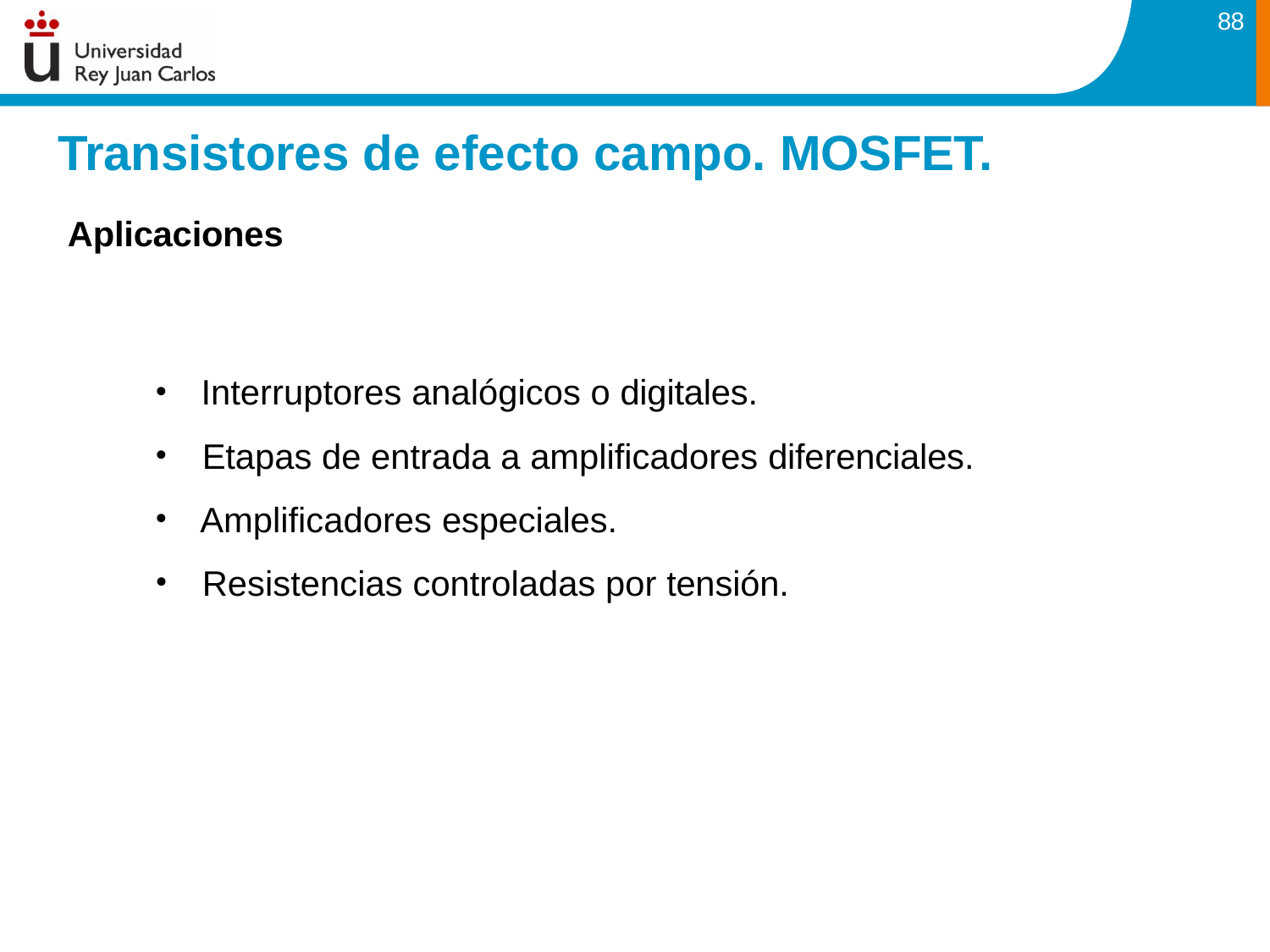

88
# Transistores de efecto campo. MOSFET.
Aplicaciones

Interruptores analógicos o digitales.
Etapas de entrada a amplificadores diferenciales.
Amplificadores especiales.
Resistencias controladas por tensión.